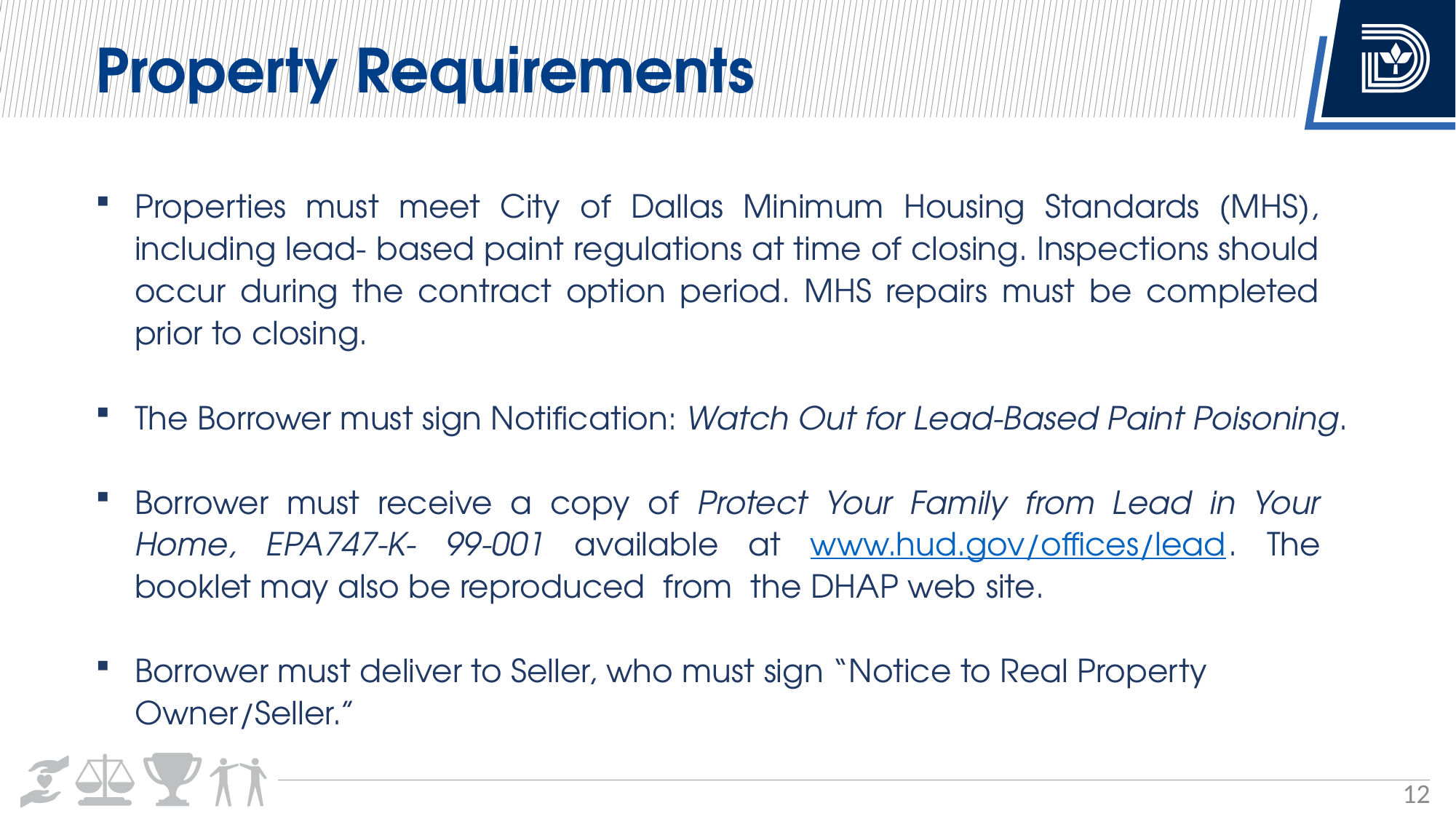

Property Requirements
Properties must meet City of Dallas Minimum Housing Standards (MHS), including lead- based paint regulations at time of closing. Inspections should occur during the contract option period. MHS repairs must be completed prior to closing.

The Borrower must sign Notification: Watch Out for Lead-Based Paint Poisoning.

Borrower must receive a copy of Protect Your Family from Lead in Your Home, EPA747-K- 99-001 available at www.hud.gov/offices/lead. The booklet may also be reproduced  from  the DHAP web site.

Borrower must deliver to Seller, who must sign “Notice to Real Property Owner/Seller.”

12